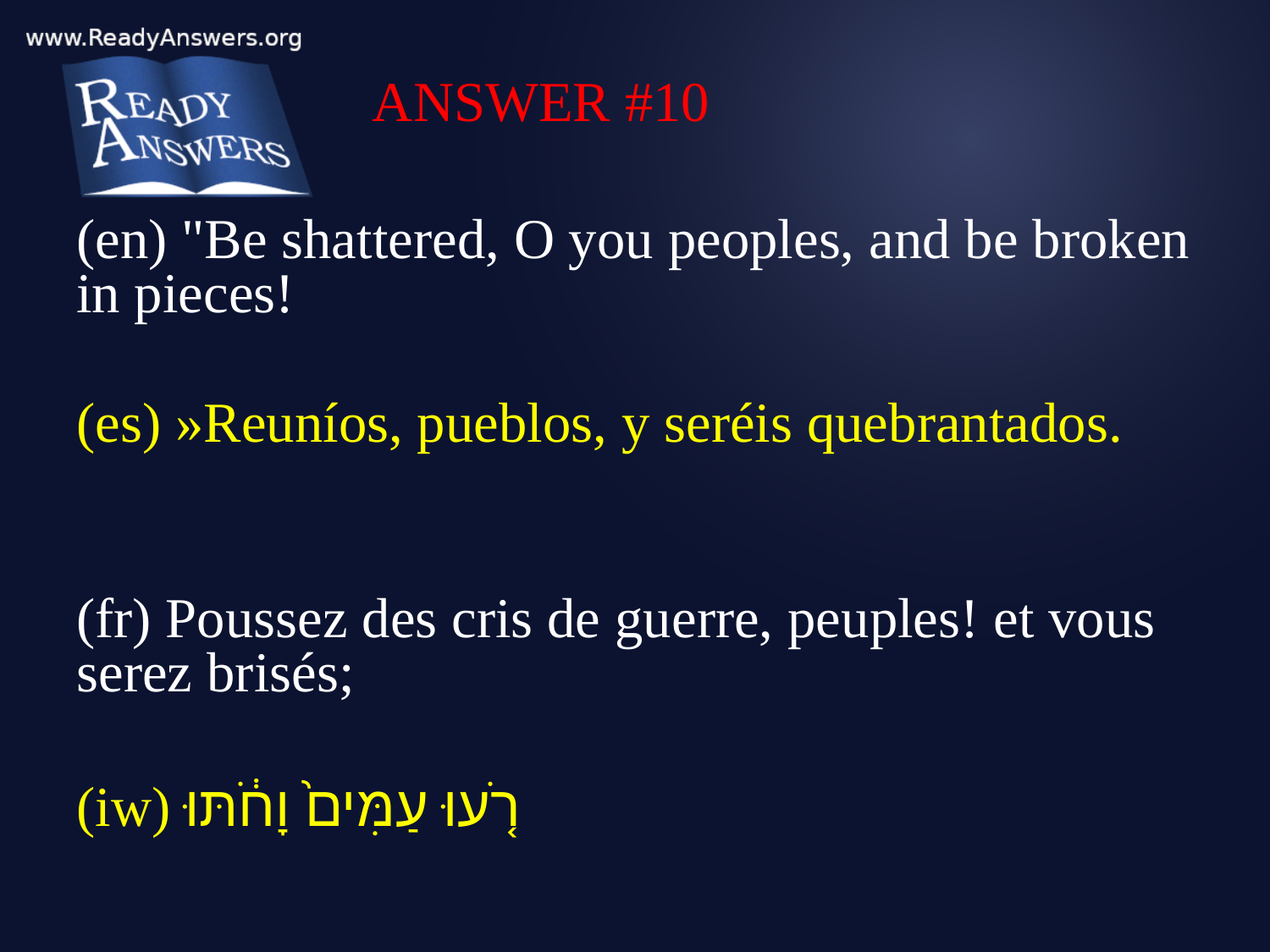

ANSWER #10
(en) "Be shattered, O you peoples, and be broken in pieces!
(es) »Reuníos, pueblos, y seréis quebrantados.
(fr) Poussez des cris de guerre, peuples! et vous serez brisés;
(iw) רֹ֤עוּ עַמִּים֙ וָחֹ֔תּוּ